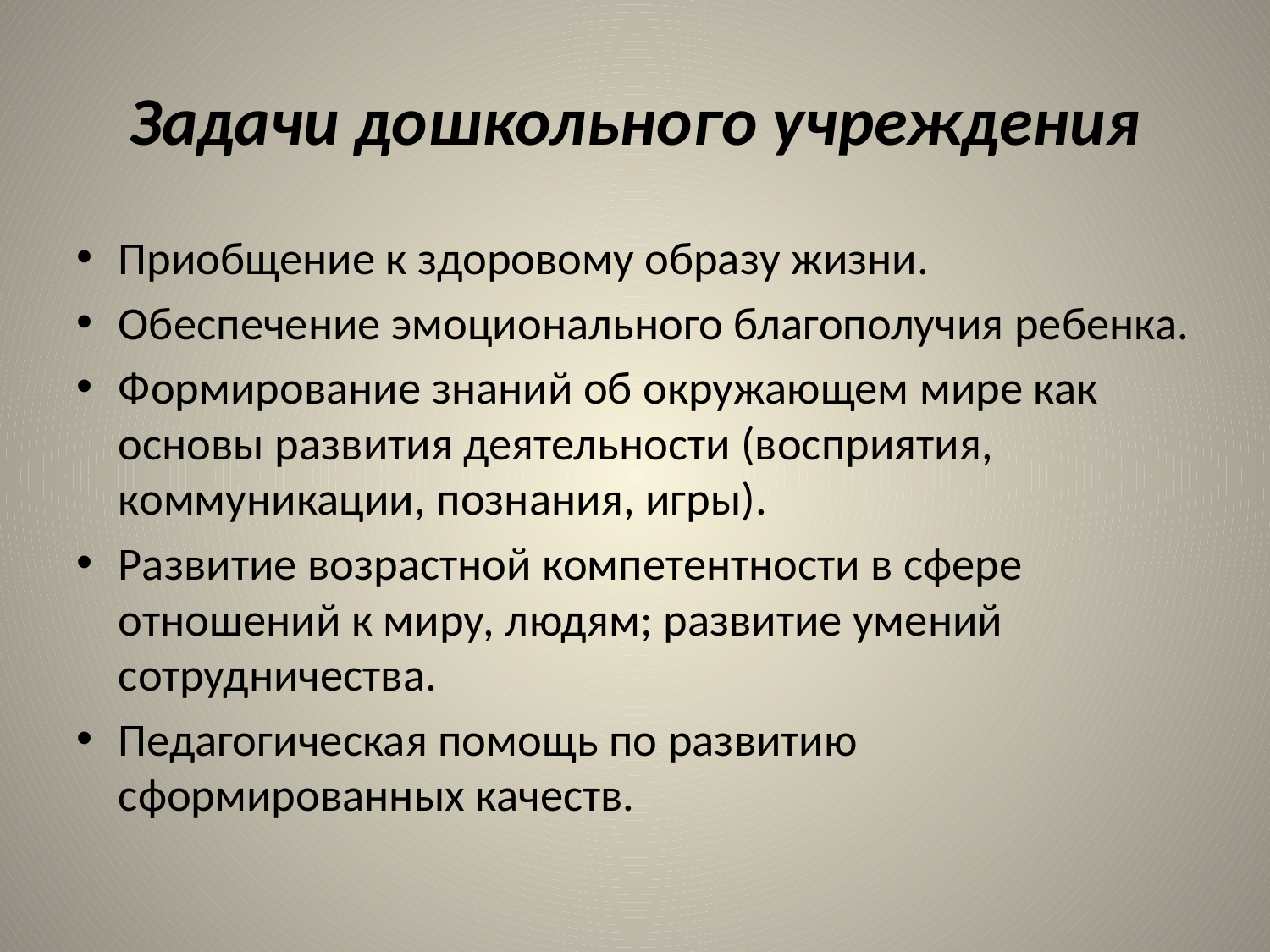

# Задачи дошкольного учреждения
Приобщение к здоровому образу жизни.
Обеспечение эмоционального благополучия ребенка.
Формирование знаний об окружающем мире как основы развития деятельности (восприятия, коммуникации, познания, игры).
Развитие возрастной компетентности в сфере отношений к миру, людям; развитие умений сотрудничества.
Педагогическая помощь по развитию сформированных качеств.